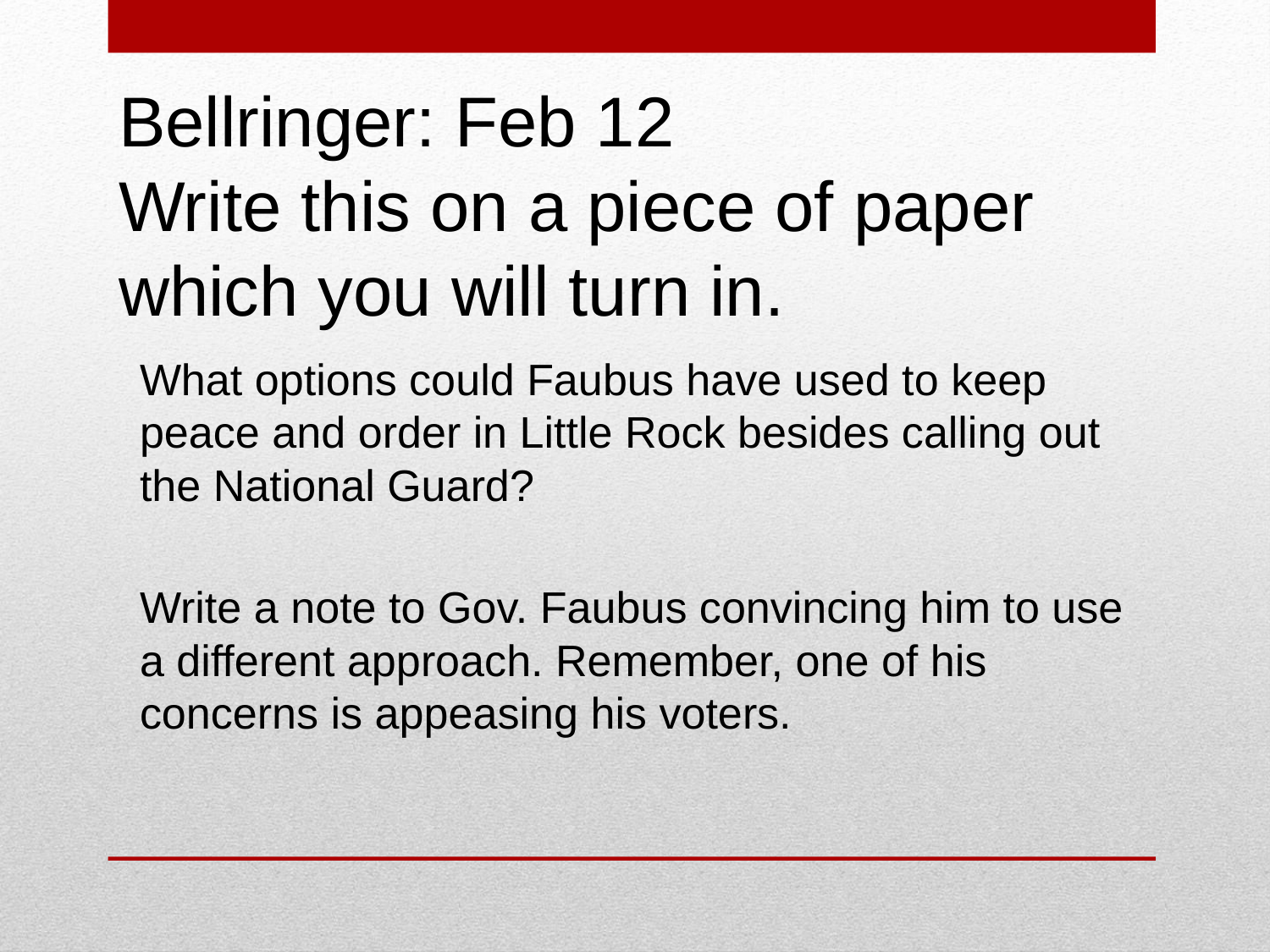

# Bellringer: Feb 12 Write this on a piece of paper which you will turn in.
What options could Faubus have used to keep peace and order in Little Rock besides calling out the National Guard?

Write a note to Gov. Faubus convincing him to use a different approach. Remember, one of his concerns is appeasing his voters.